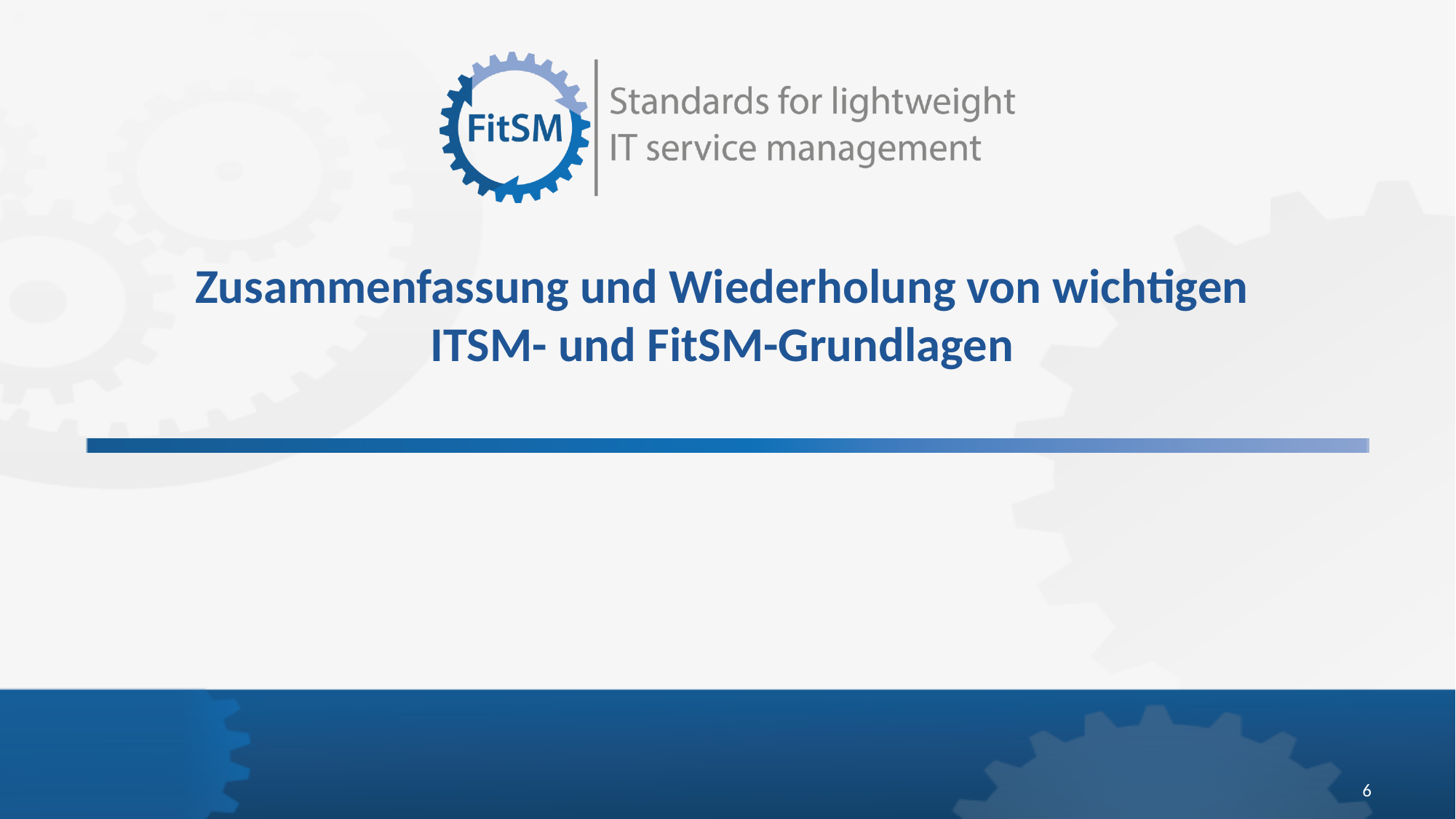

# Zusammenfassung und Wiederholung von wichtigen ITSM- und FitSM-Grundlagen

6